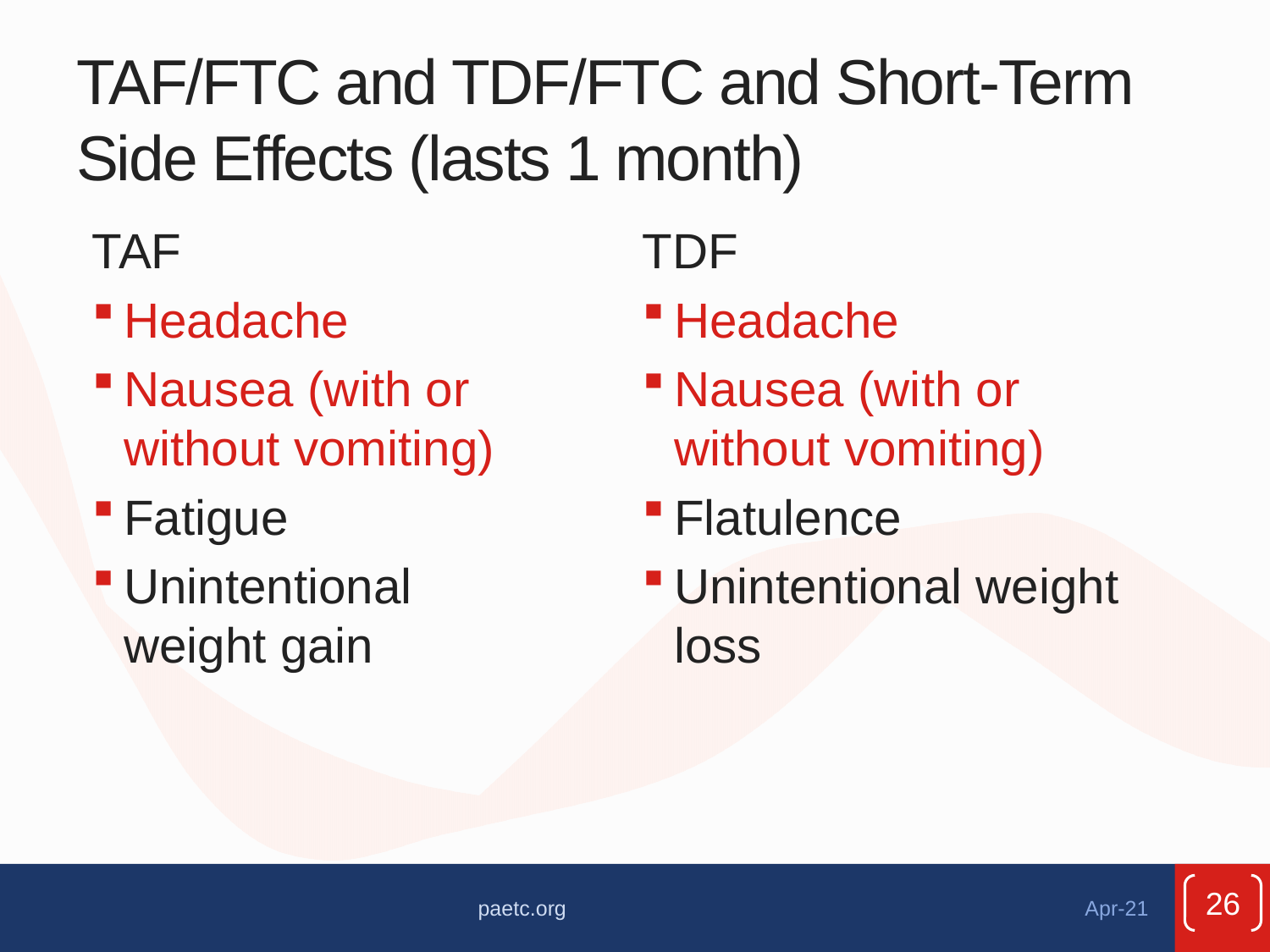

# TAF/FTC and TDF/FTC and Short-Term Side Effects (lasts 1 month)
TAF
Headache
Nausea (with or without vomiting)
Fatigue
Unintentional weight gain

TDF
Headache
Nausea (with or without vomiting)
Flatulence
Unintentional weight loss

26
paetc.org
Apr-21